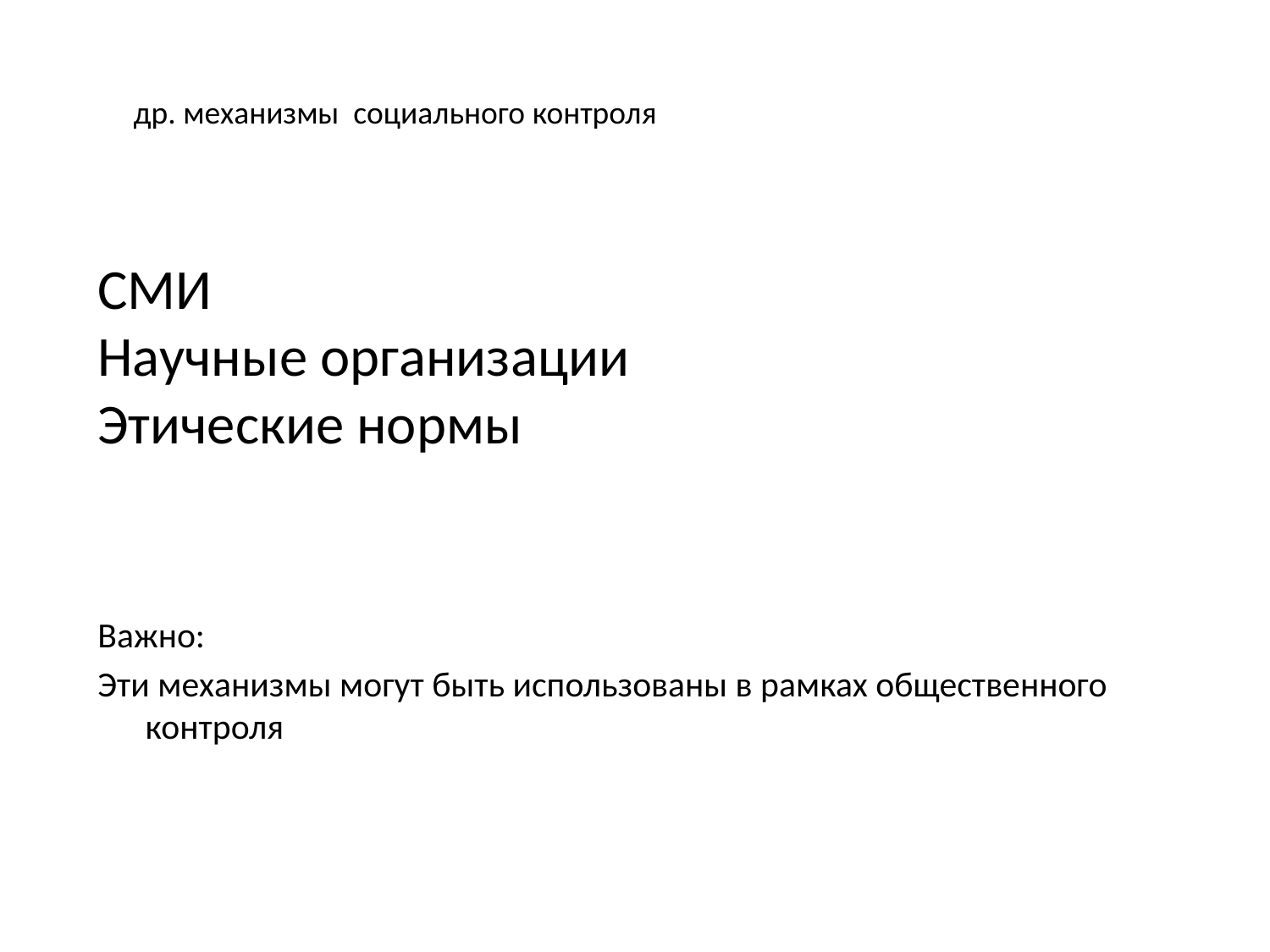

др. механизмы  социального контроля
СМИ
Научные организации
Этические нормы
Важно:
Эти механизмы могут быть использованы в рамках общественного контроля